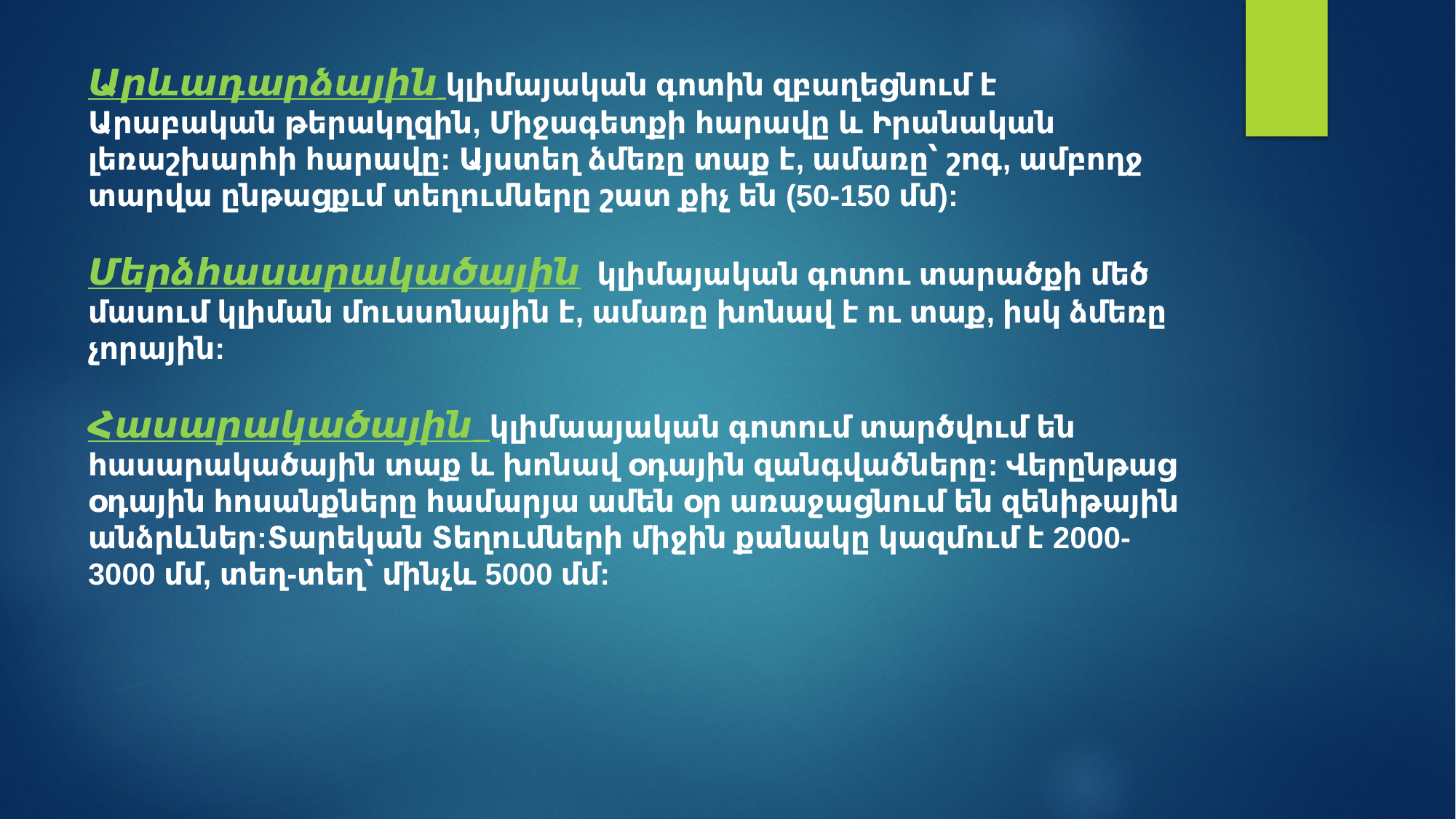

# Արևադարձային կլիմայական գոտին զբաղեցնում է Արաբական թերակղզին, Միջագետքի հարավը և Իրանական լեռաշխարհի հարավը: Այստեղ ձմեռը տաք է, ամառը՝ շոգ, ամբողջ տարվա ընթացքւմ տեղումները շատ քիչ են (50-150 մմ): Մերձհասարակածային  կլիմայական գոտու տարածքի մեծ մասում կլիման մուսսոնային է, ամառը խոնավ է ու տաք, իսկ ձմեռը չորային: Հասարակածային  կլիմաայական գոտում տարծվում են հասարակածային տաք և խոնավ օդային զանգվածները: Վերընթաց օդային հոսանքները համարյա ամեն օր առաջացնում են զենիթային անձրևներ:Տարեկան Տեղումների միջին քանակը կազմում է 2000-3000 մմ, տեղ-տեղ՝ մինչև 5000 մմ: